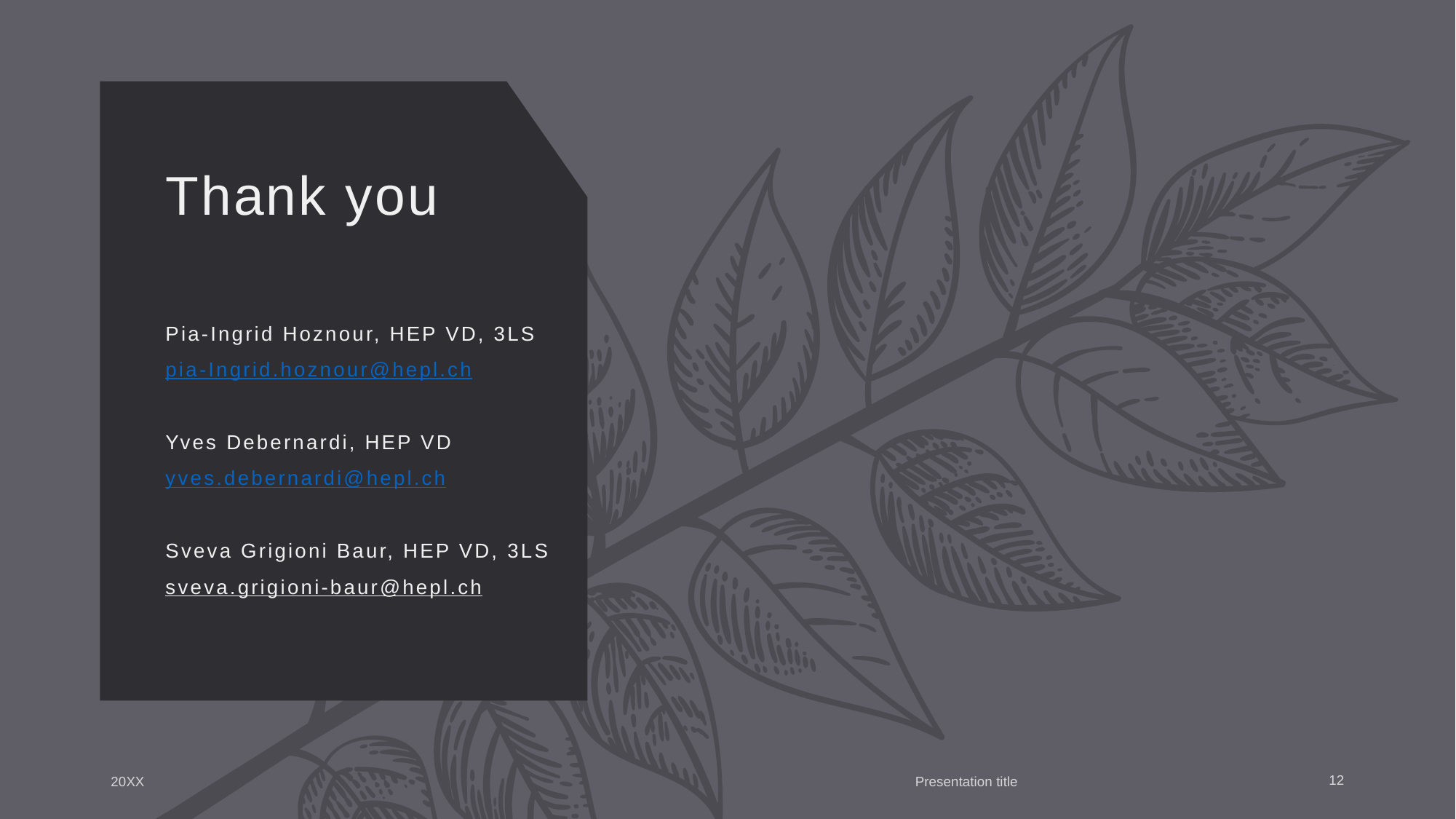

# Thank you
Pia-Ingrid Hoznour, HEP VD, 3LS
pia-Ingrid.hoznour@hepl.ch

Yves Debernardi, HEP VD
yves.debernardi@hepl.ch

Sveva Grigioni Baur, HEP VD, 3LS
sveva.grigioni-baur@hepl.ch
12
20XX
Presentation title